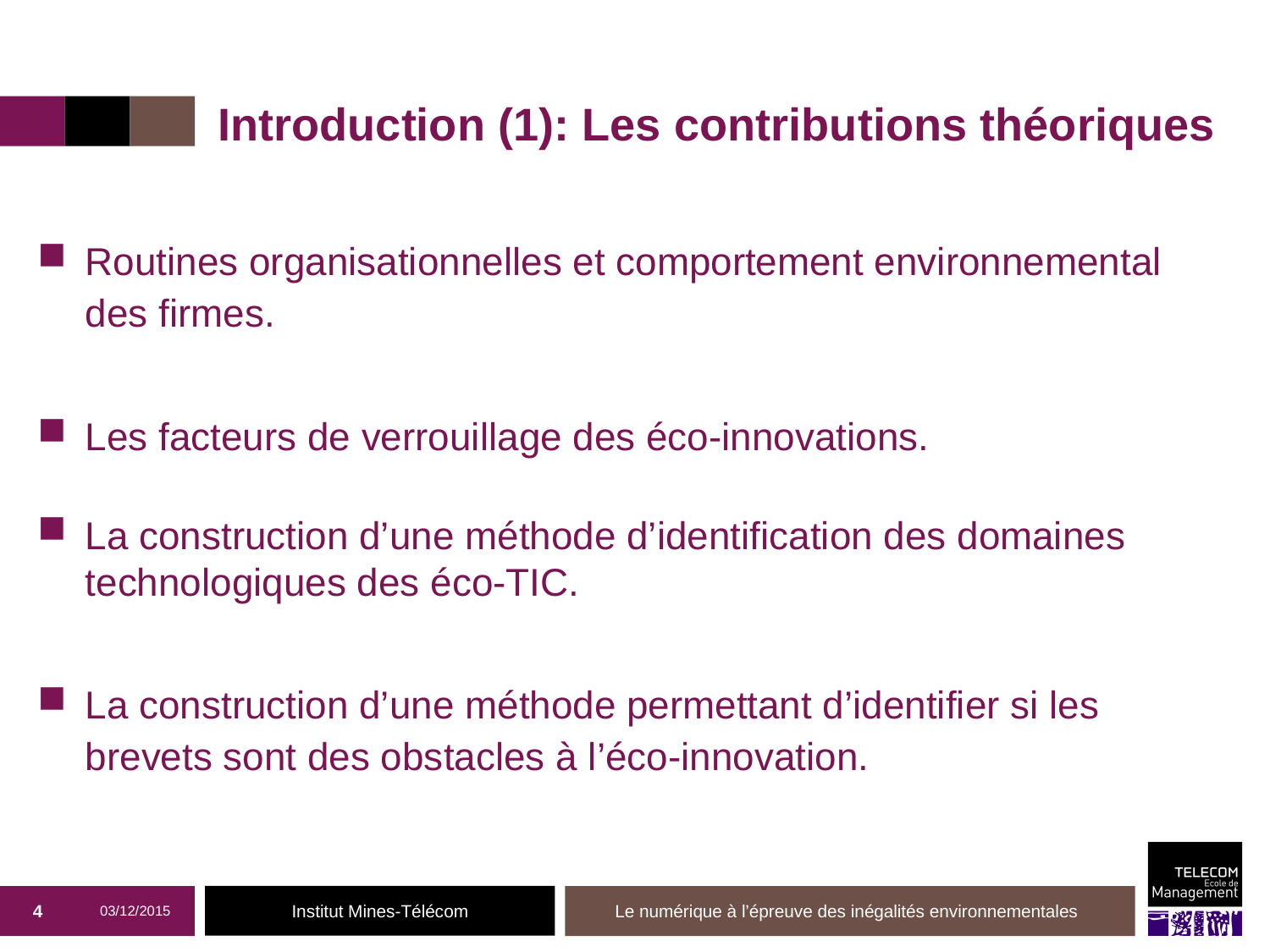

# Introduction (1): Les contributions théoriques
Routines organisationnelles et comportement environnemental des firmes.
Les facteurs de verrouillage des éco-innovations.

La construction d’une méthode d’identification des domaines technologiques des éco-TIC.

La construction d’une méthode permettant d’identifier si les brevets sont des obstacles à l’éco-innovation.
4
03/12/2015
Le numérique à l’épreuve des inégalités environnementales